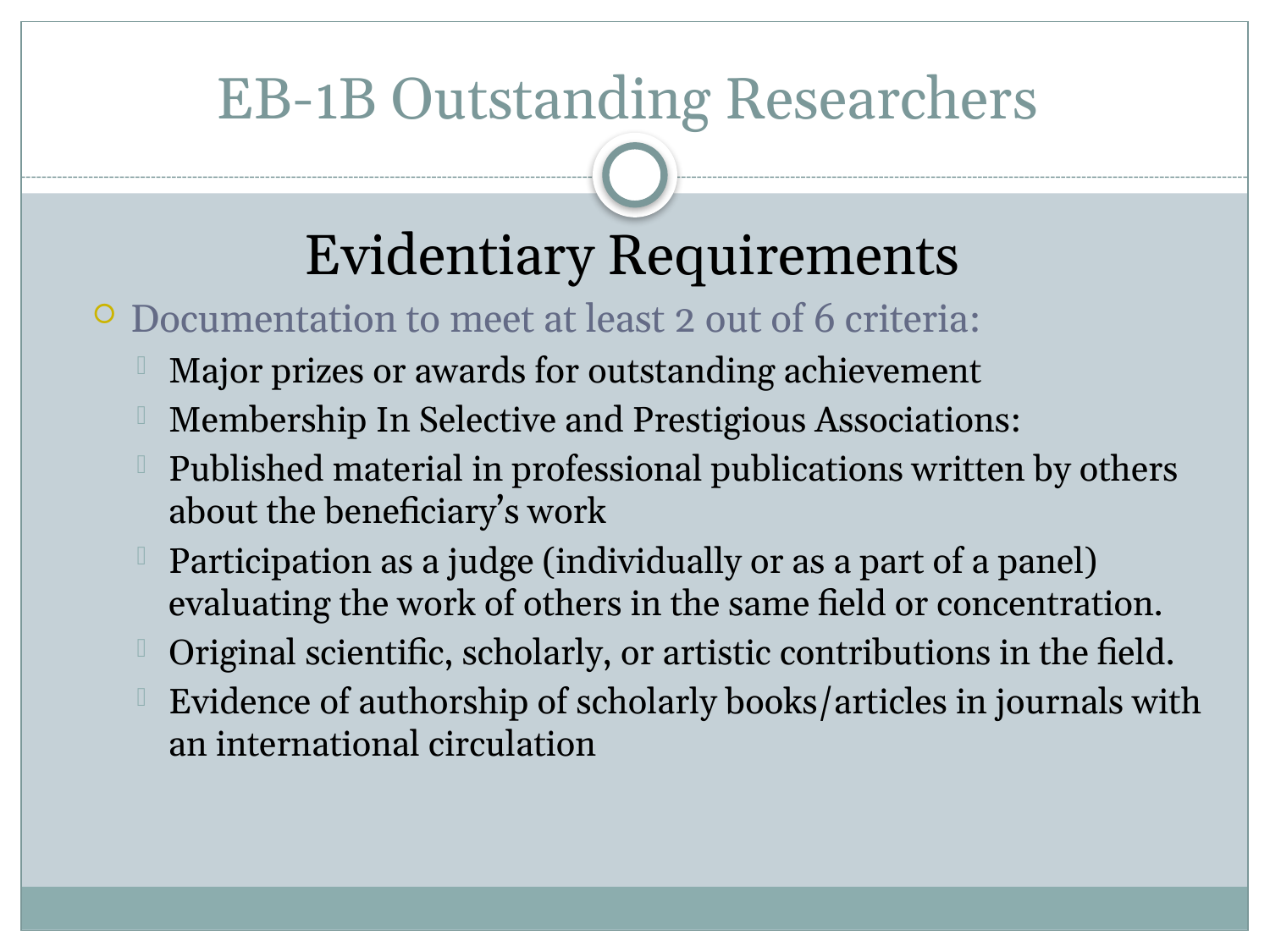

# EB-1B Outstanding Researchers
Evidentiary Requirements
Documentation to meet at least 2 out of 6 criteria:
Major prizes or awards for outstanding achievement
Membership In Selective and Prestigious Associations:
Published material in professional publications written by others about the beneficiary’s work
Participation as a judge (individually or as a part of a panel) evaluating the work of others in the same field or concentration.
Original scientific, scholarly, or artistic contributions in the field.
Evidence of authorship of scholarly books/articles in journals with an international circulation